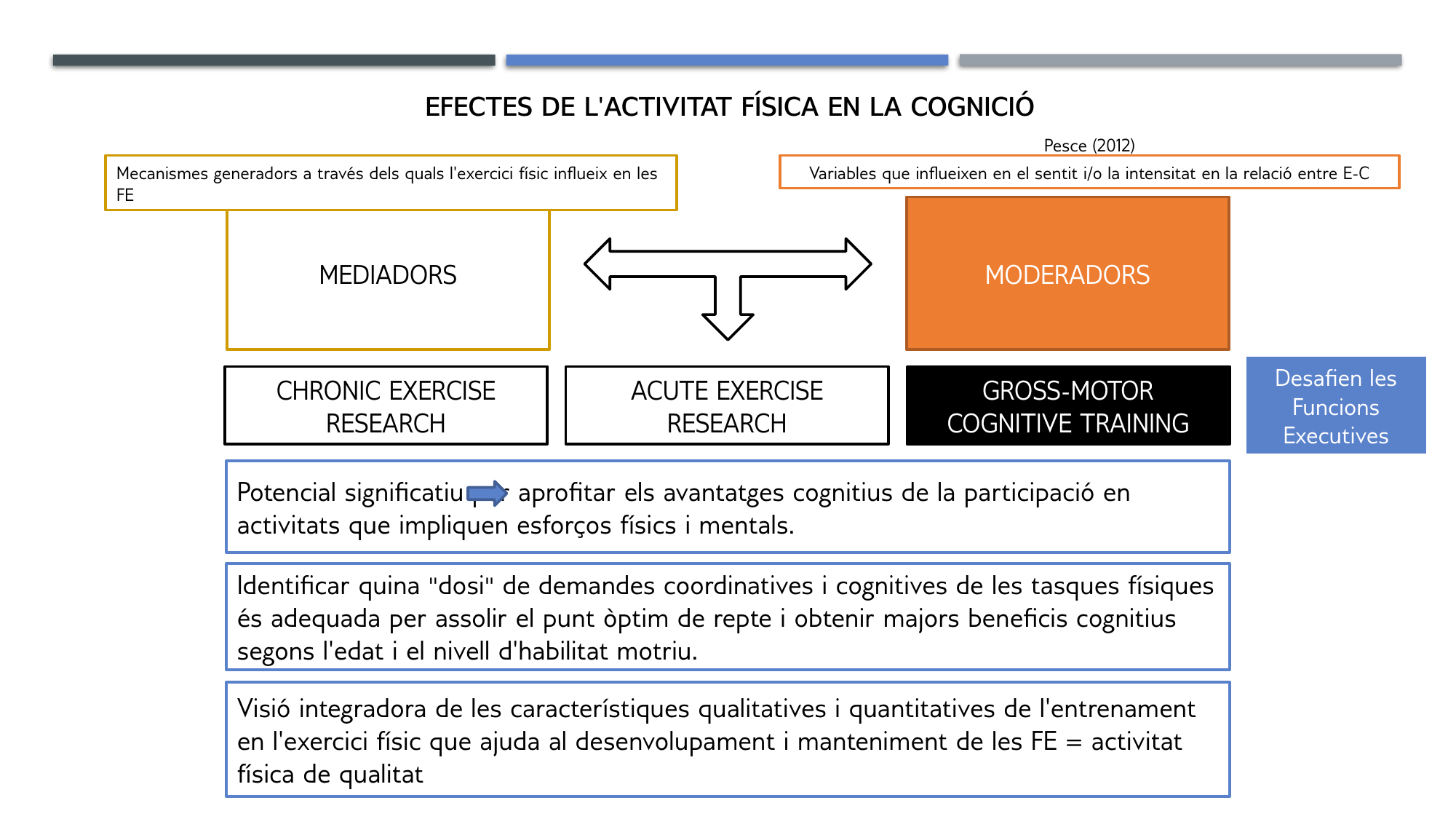

EFECTES DE L'ACTIVITAT FÍSICA EN LA COGNICIÓ
Pesce (2012)
Variables que influeixen en el sentit i/o la intensitat en la relació entre E-C
Mecanismes generadors a través dels quals l'exercici físic influeix en les FE
MODERADORS
MEDIADORS

Desafien les Funcions Executives
GROSS-MOTOR COGNITIVE TRAINING
ACUTE EXERCISE RESEARCH
CHRONIC EXERCISE RESEARCH
Potencial significatiu per aprofitar els avantatges cognitius de la participació en activitats que impliquen esforços físics i mentals.

Identificar quina "dosi" de demandes coordinatives i cognitives de les tasques físiques és adequada per assolir el punt òptim de repte i obtenir majors beneficis cognitius segons l'edat i el nivell d'habilitat motriu.
Visió integradora de les característiques qualitatives i quantitatives de l'entrenament en l'exercici físic que ajuda al desenvolupament i manteniment de les FE = activitat física de qualitat